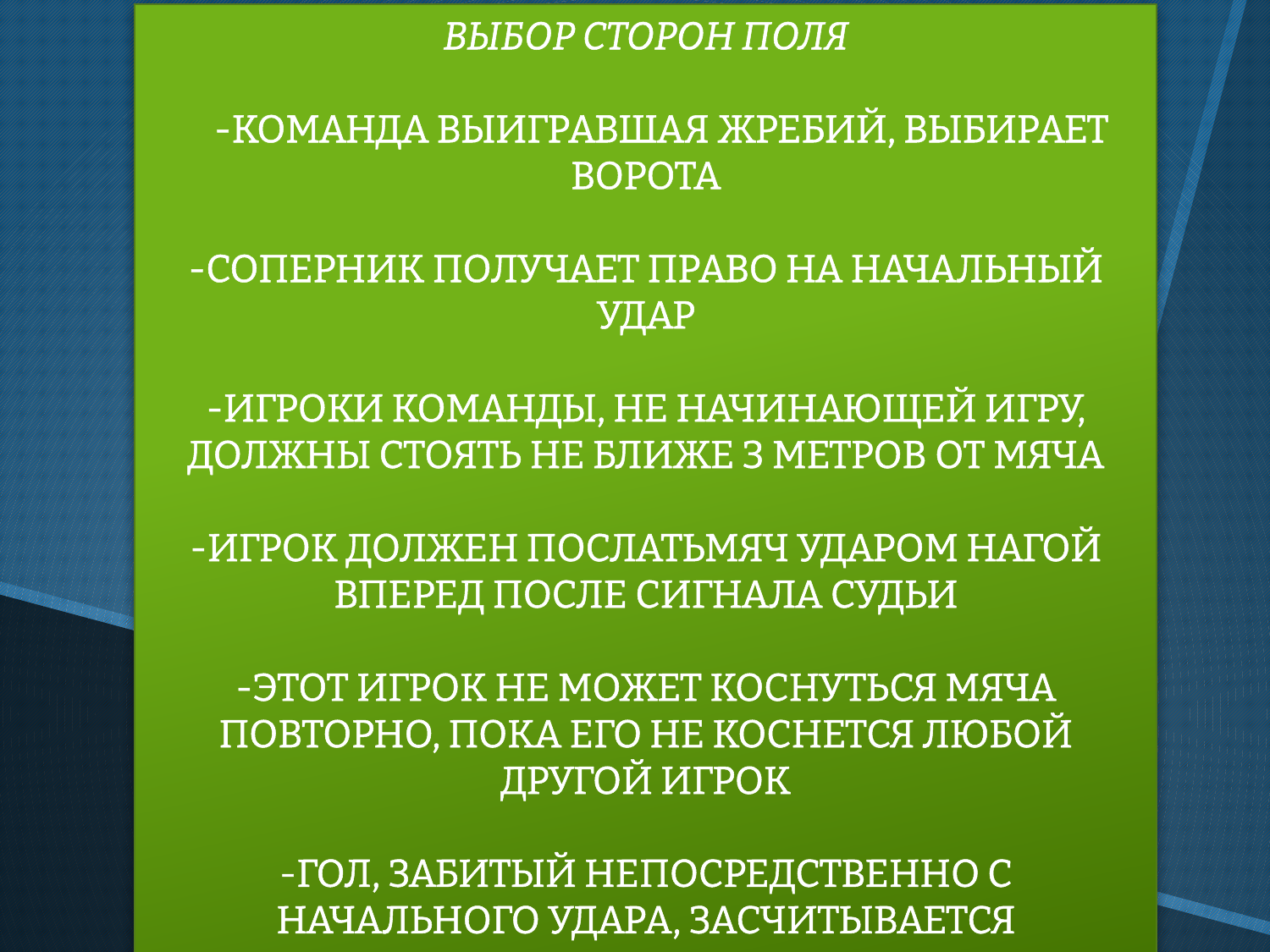

ВЫБОР СТОРОН ПОЛЯ

    -КОМАНДА ВЫИГРАВШАЯ ЖРЕБИЙ, ВЫБИРАЕТ ВОРОТА

-СОПЕРНИК ПОЛУЧАЕТ ПРАВО НА НАЧАЛЬНЫЙ УДАР

-ИГРОКИ КОМАНДЫ, НЕ НАЧИНАЮЩЕЙ ИГРУ, ДОЛЖНЫ СТОЯТЬ НЕ БЛИЖЕ 3 МЕТРОВ ОТ МЯЧА

-ИГРОК ДОЛЖЕН ПОСЛАТЬМЯЧ УДАРОМ НАГОЙ ВПЕРЕД ПОСЛЕ СИГНАЛА СУДЬИ

-ЭТОТ ИГРОК НЕ МОЖЕТ КОСНУТЬСЯ МЯЧА ПОВТОРНО, ПОКА ЕГО НЕ КОСНЕТСЯ ЛЮБОЙ ДРУГОЙ ИГРОК

-ГОЛ, ЗАБИТЫЙ НЕПОСРЕДСТВЕННО С НАЧАЛЬНОГО УДАРА, ЗАСЧИТЫВАЕТСЯ